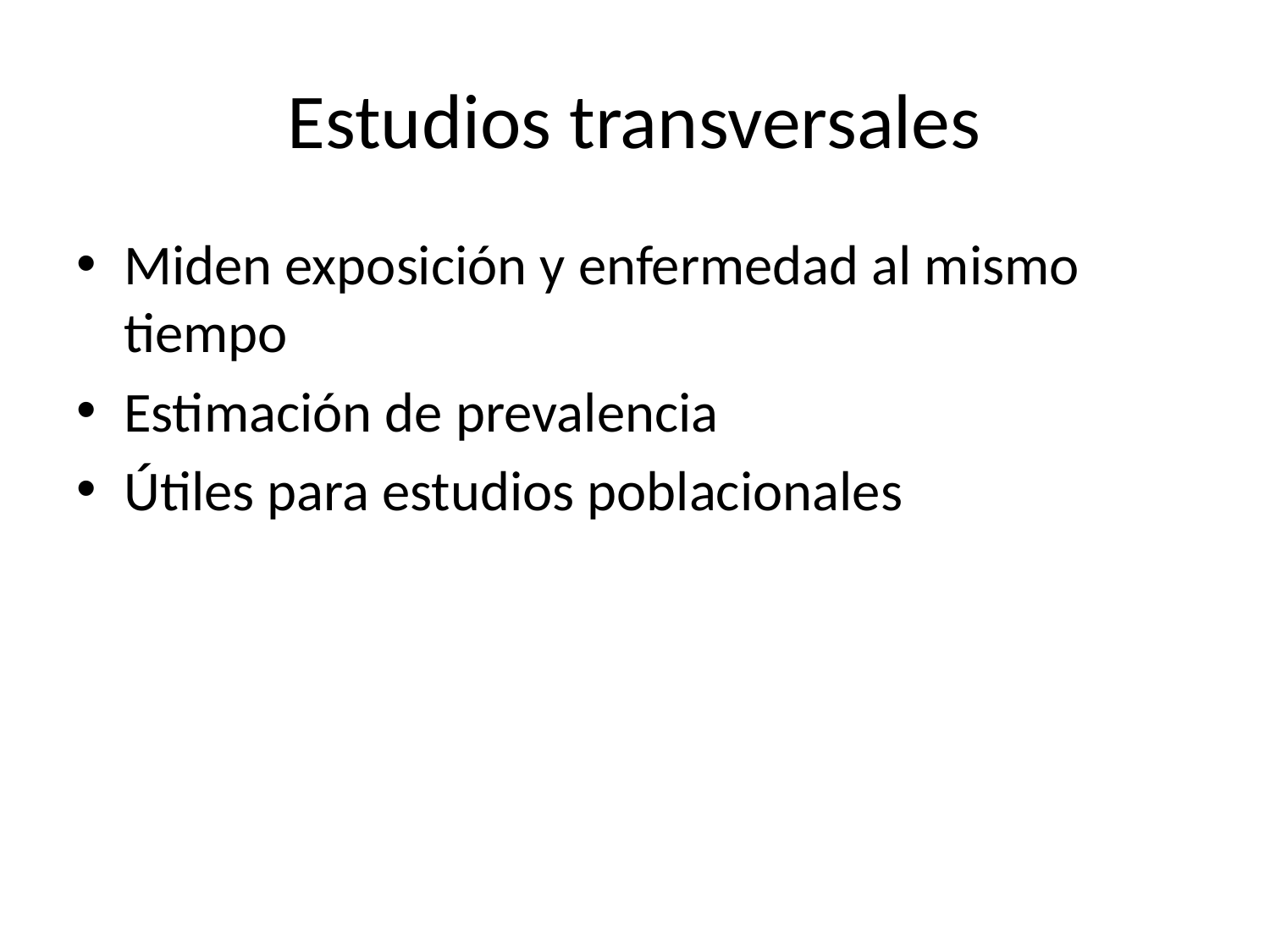

# Estudios transversales
Miden exposición y enfermedad al mismo tiempo
Estimación de prevalencia
Útiles para estudios poblacionales